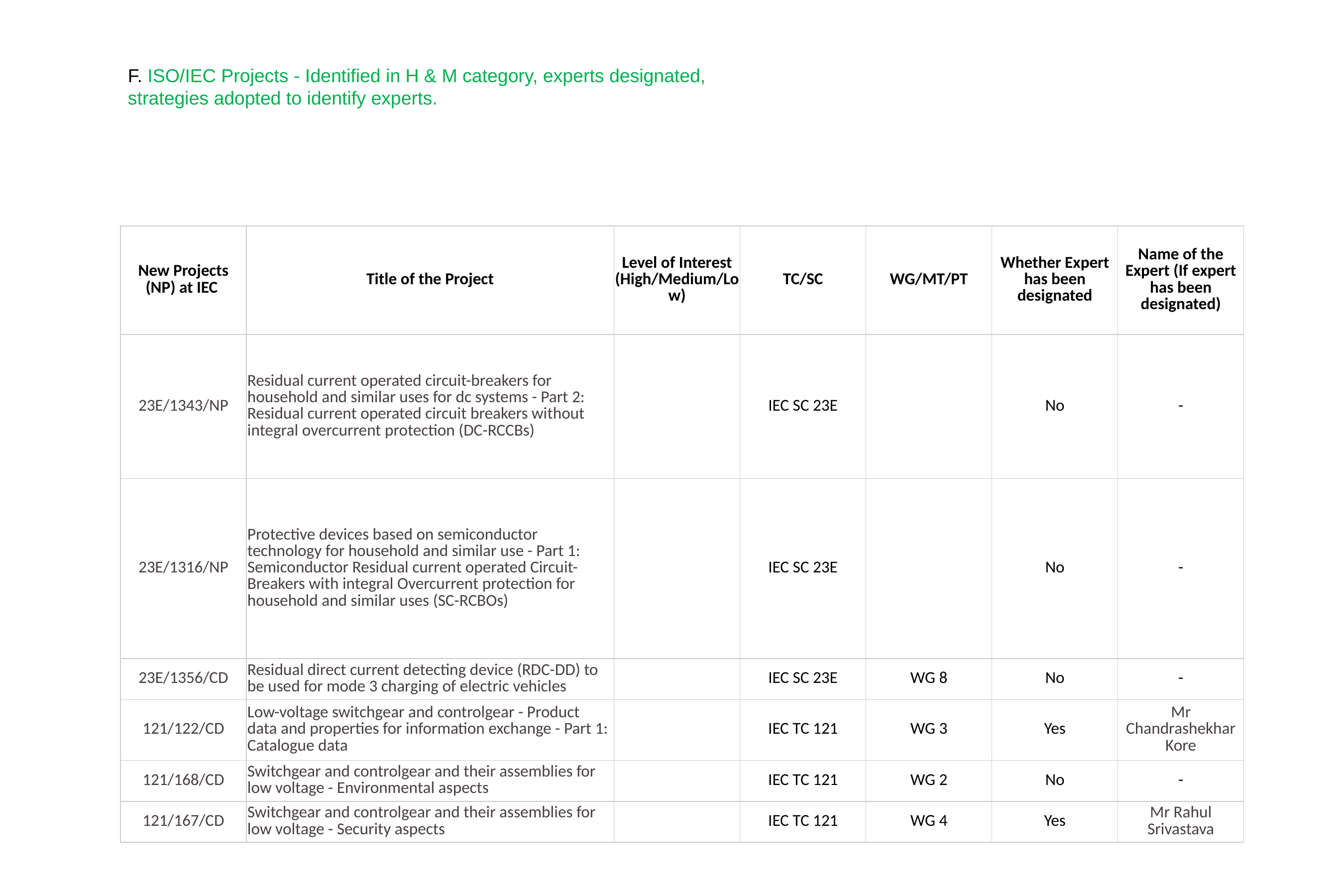

F. ISO/IEC Projects - Identified in H & M category, experts designated, strategies adopted to identify experts.
| New Projects (NP) at IEC | Title of the Project | Level of Interest (High/Medium/Low) | TC/SC | WG/MT/PT | Whether Expert has been designated | Name of the Expert (If expert has been designated) |
| --- | --- | --- | --- | --- | --- | --- |
| 23E/1343/NP | Residual current operated circuit-breakers for household and similar uses for dc systems - Part 2: Residual current operated circuit breakers without integral overcurrent protection (DC-RCCBs) |  | IEC SC 23E |  | No | - |
| 23E/1316/NP | Protective devices based on semiconductor technology for household and similar use - Part 1: Semiconductor Residual current operated Circuit-Breakers with integral Overcurrent protection for household and similar uses (SC-RCBOs) |  | IEC SC 23E |  | No | - |
| 23E/1356/CD | Residual direct current detecting device (RDC-DD) to be used for mode 3 charging of electric vehicles |  | IEC SC 23E | WG 8 | No | - |
| 121/122/CD | Low-voltage switchgear and controlgear - Product data and properties for information exchange - Part 1: Catalogue data |  | IEC TC 121 | WG 3 | Yes | Mr Chandrashekhar Kore |
| 121/168/CD | Switchgear and controlgear and their assemblies for low voltage - Environmental aspects |  | IEC TC 121 | WG 2 | No | - |
| 121/167/CD | Switchgear and controlgear and their assemblies for low voltage - Security aspects |  | IEC TC 121 | WG 4 | Yes | Mr Rahul Srivastava |